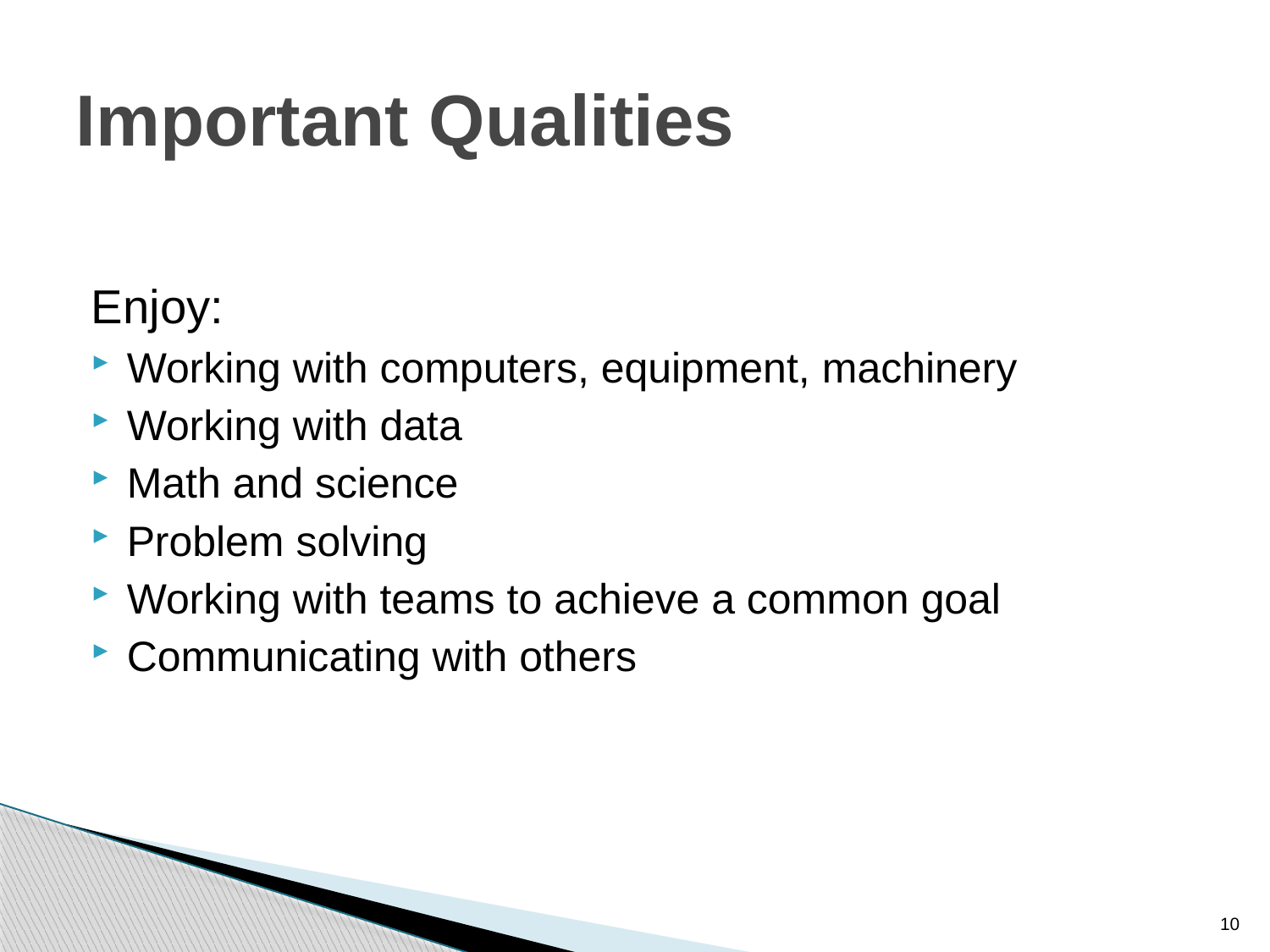

# Important Qualities

Enjoy:
Working with computers, equipment, machinery
Working with data
Math and science
Problem solving
Working with teams to achieve a common goal
Communicating with others
10